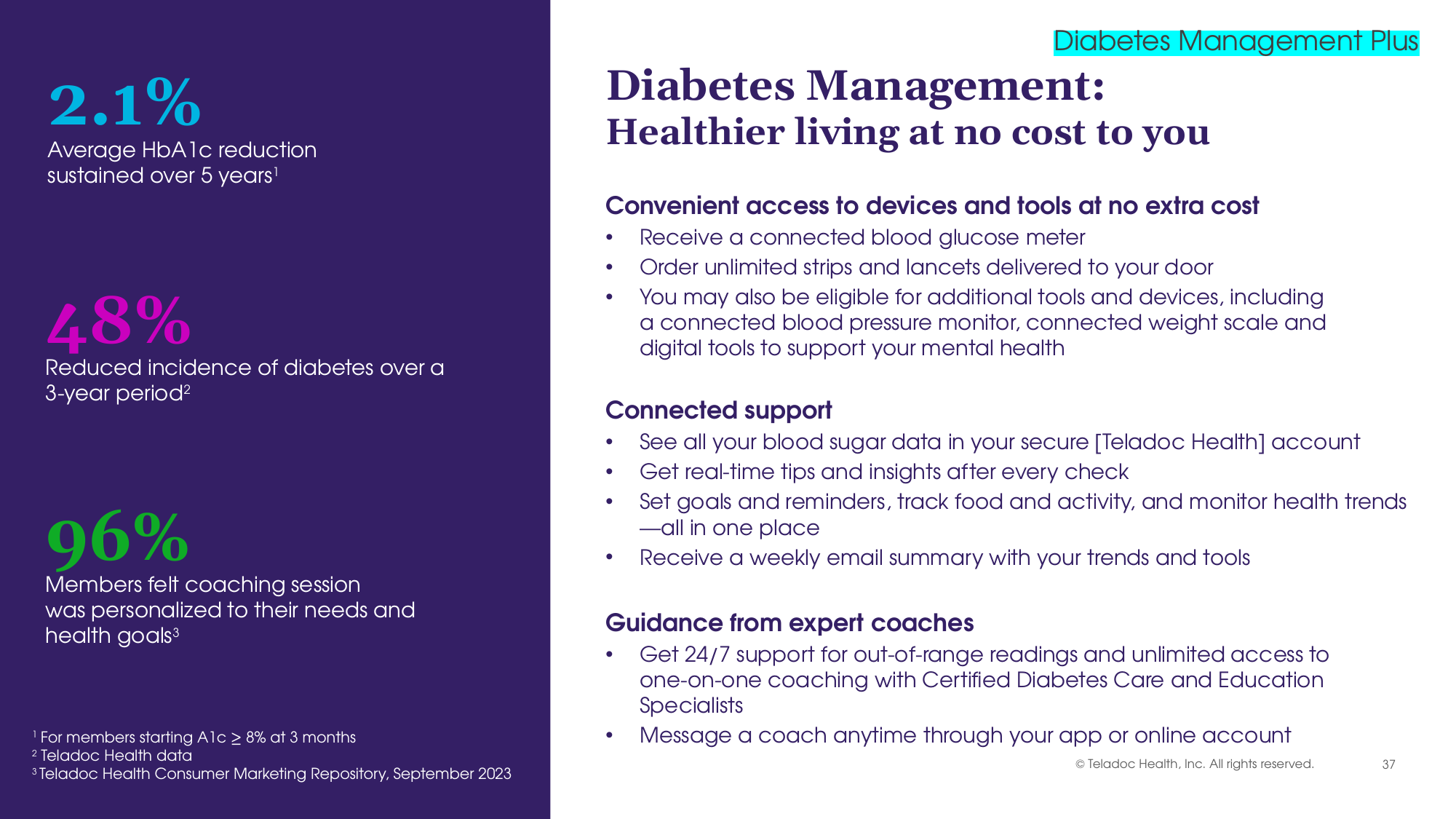

Diabetes Management Plus
Diabetes Management: 
Healthier living at no cost to you

Convenient access to devices and tools at no extra cost
Receive a connected blood glucose meter
Order unlimited strips and lancets delivered to your door
You may also be eligible for additional tools and devices, including a connected blood pressure monitor, connected weight scale and digital tools to support your mental health

Connected support
See all your blood sugar data in your secure [Teladoc Health] account
Get real-time tips and insights after every check
Set goals and reminders, track food and activity, and monitor health trends—all in one place
Receive a weekly email summary with your trends and tools

Guidance from expert coaches
Get 24/7 support for out-of-range readings and unlimited access to
one-on-one coaching with Certified Diabetes Care and Education Specialists
Message a coach anytime through your app or online account

2.1%
Average HbA1c reduction
sustained over 5 years1
48%
Reduced incidence of diabetes over a
3-year period2
96%
Members felt coaching session
was personalized to their needs and
health goals3
1 For members starting A1c ≥ 8% at 3 months
2 Teladoc Health data
3 Teladoc Health Consumer Marketing Repository, September 2023

© Teladoc Health, Inc. All rights reserved.
37